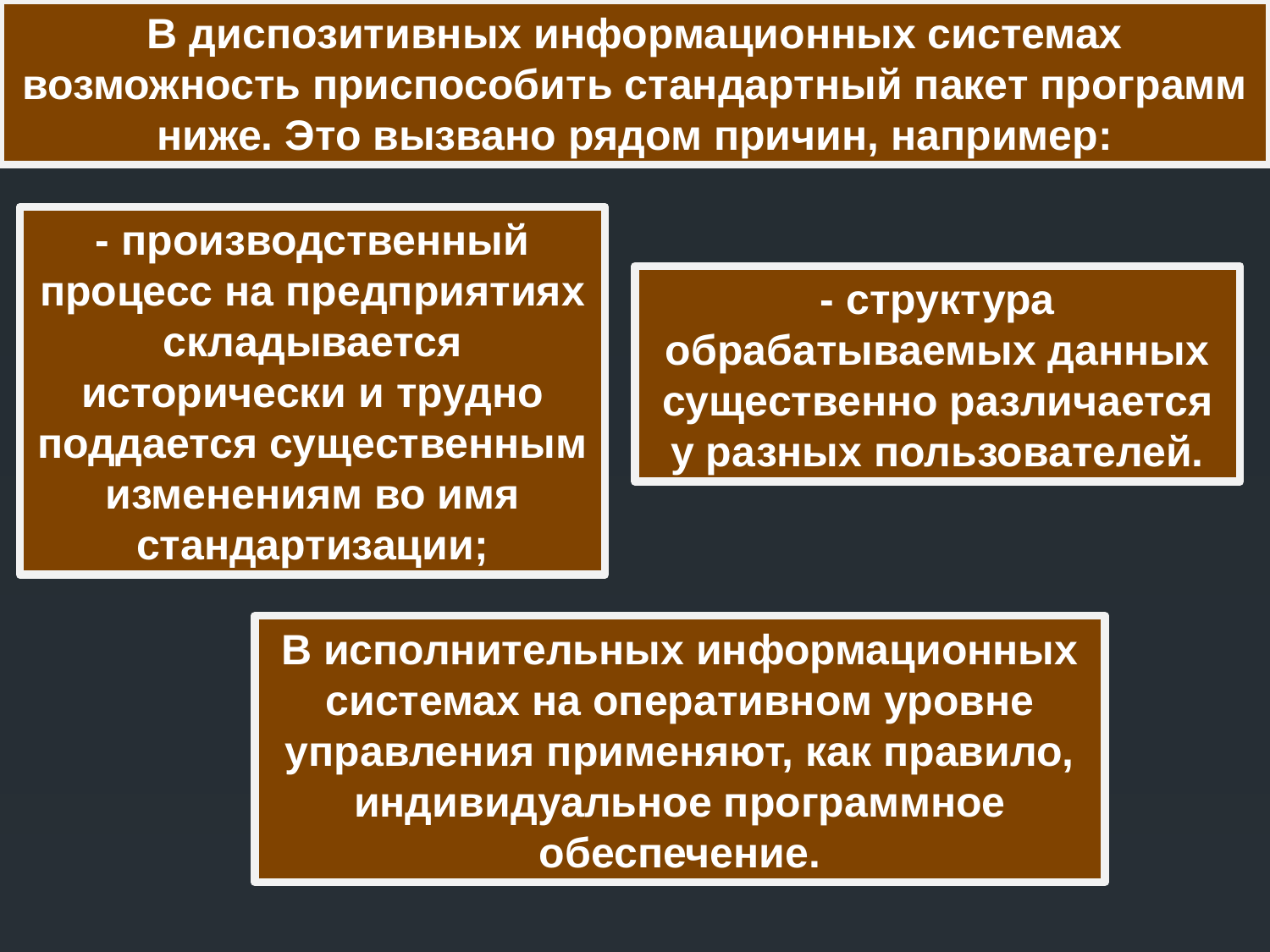

В диспозитивных информационных системах возможность приспособить стандартный пакет программ ниже. Это вызвано рядом причин, например:
- производственный процесс на предприятиях складывается исторически и трудно поддается существенным изменениям во имя стандартизации;
- структура обрабатываемых данных существенно различается у разных пользователей.
В исполнительных информационных системах на оперативном уровне управления применяют, как правило, индивидуальное программное обеспечение.